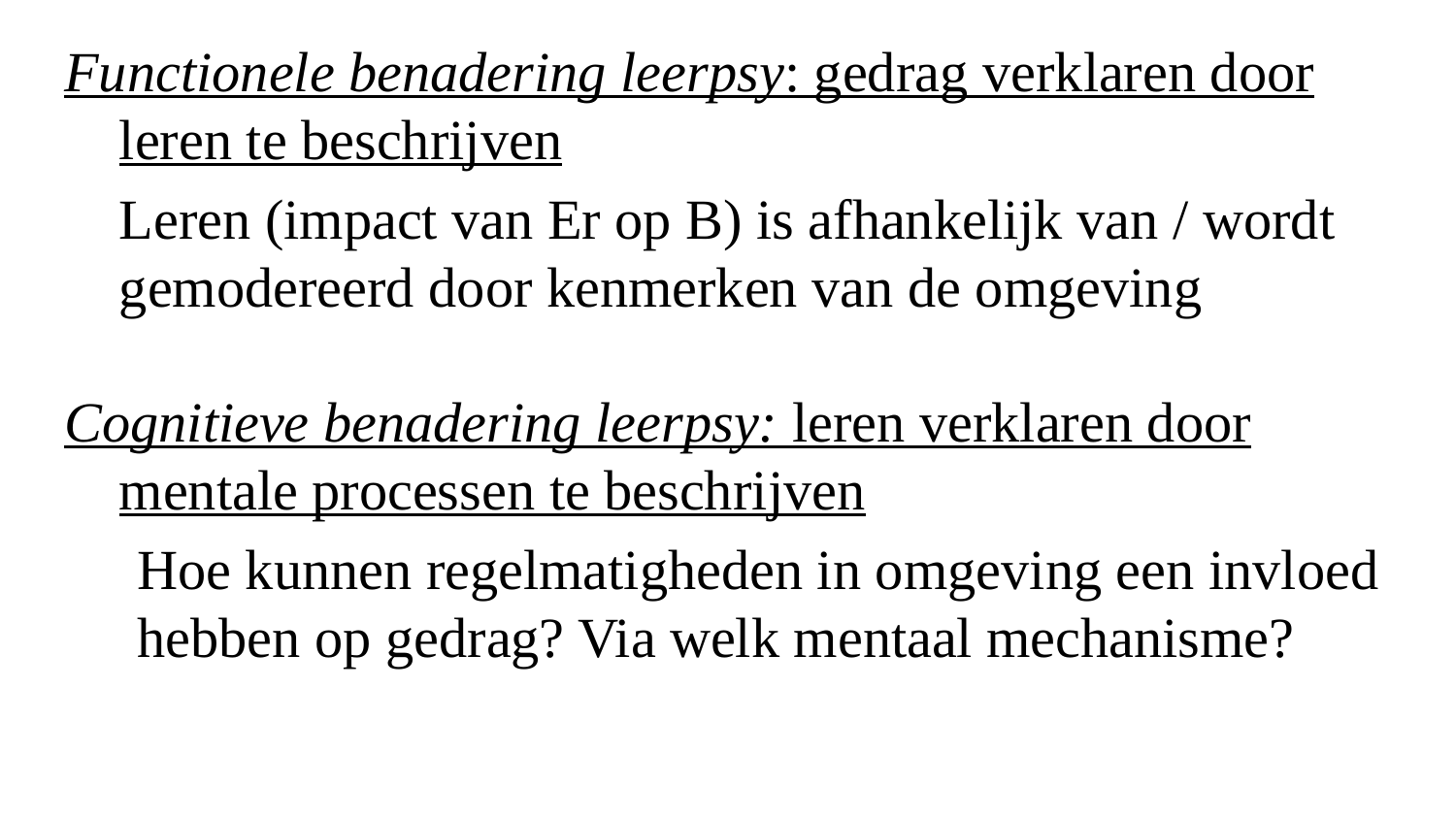

Functionele benadering leerpsy: gedrag verklaren door leren te beschrijven
	Leren (impact van Er op B) is afhankelijk van / wordt gemodereerd door kenmerken van de omgeving

Cognitieve benadering leerpsy: leren verklaren door mentale processen te beschrijven
Hoe kunnen regelmatigheden in omgeving een invloed hebben op gedrag? Via welk mentaal mechanisme?